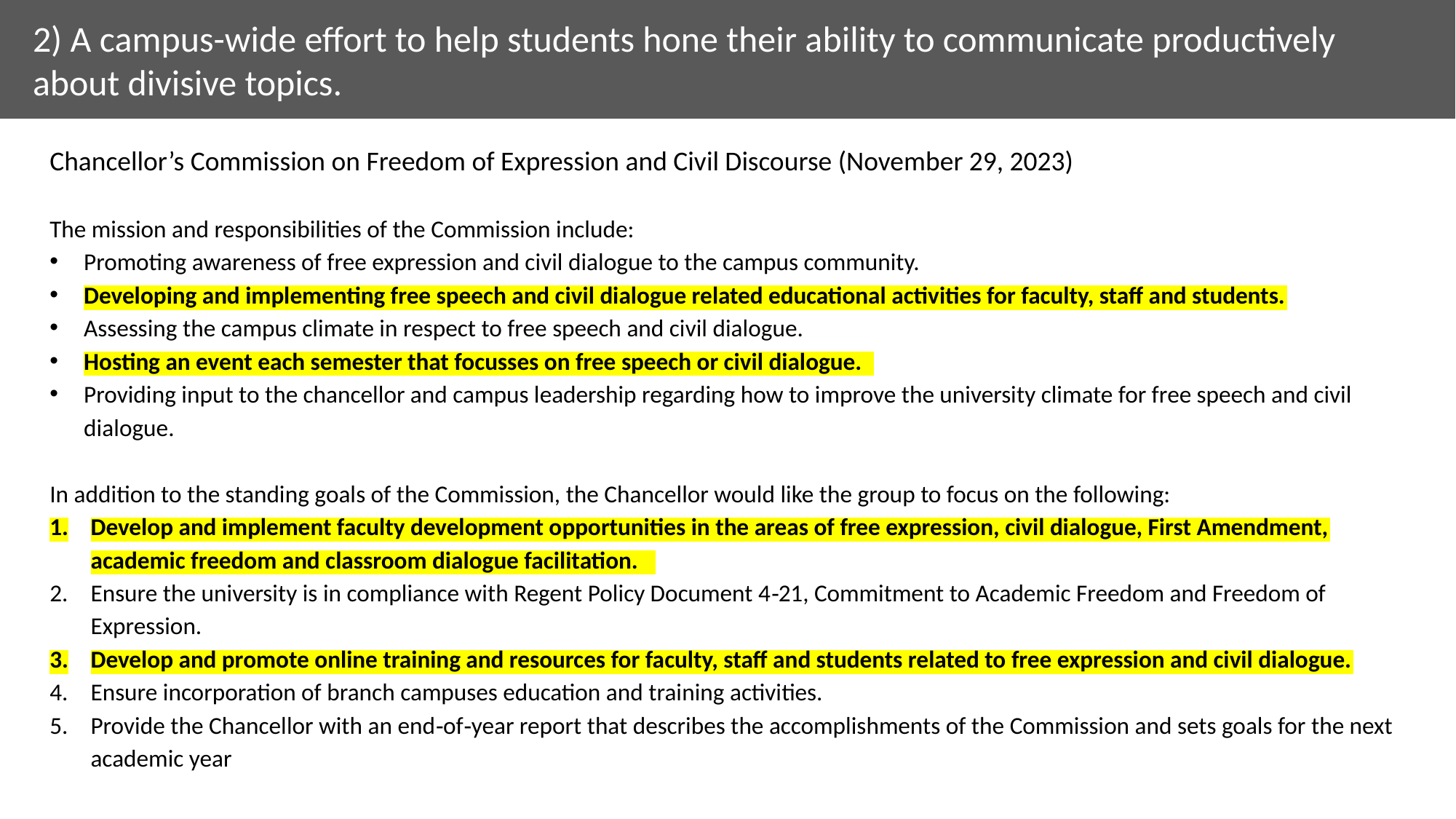

2) A campus-wide effort to help students hone their ability to communicate productively about divisive topics.
Chancellor’s Commission on Freedom of Expression and Civil Discourse (November 29, 2023)

The mission and responsibilities of the Commission include:
Promoting awareness of free expression and civil dialogue to the campus community.
Developing and implementing free speech and civil dialogue related educational activities for faculty, staff and students.
Assessing the campus climate in respect to free speech and civil dialogue.
Hosting an event each semester that focusses on free speech or civil dialogue.
Providing input to the chancellor and campus leadership regarding how to improve the university climate for free speech and civil dialogue.

In addition to the standing goals of the Commission, the Chancellor would like the group to focus on the following:
Develop and implement faculty development opportunities in the areas of free expression, civil dialogue, First Amendment, academic freedom and classroom dialogue facilitation.
Ensure the university is in compliance with Regent Policy Document 4‐21, Commitment to Academic Freedom and Freedom of Expression.
Develop and promote online training and resources for faculty, staff and students related to free expression and civil dialogue.
Ensure incorporation of branch campuses education and training activities.
Provide the Chancellor with an end‐of‐year report that describes the accomplishments of the Commission and sets goals for the next academic year